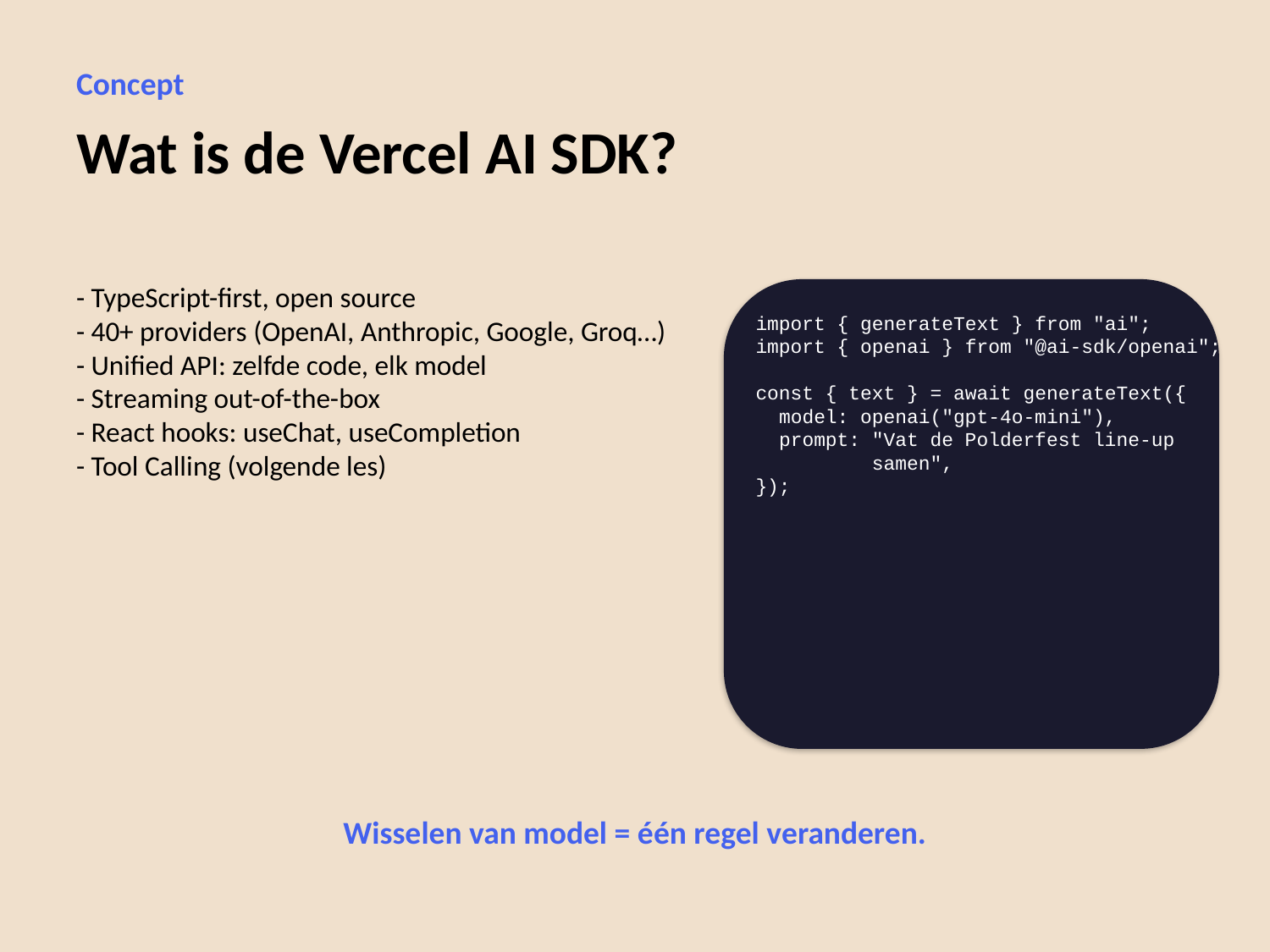

Concept
Wat is de Vercel AI SDK?
- TypeScript-first, open source
- 40+ providers (OpenAI, Anthropic, Google, Groq…)
- Unified API: zelfde code, elk model
- Streaming out-of-the-box
- React hooks: useChat, useCompletion
- Tool Calling (volgende les)

import { generateText } from "ai";
import { openai } from "@ai-sdk/openai";

const { text } = await generateText({
  model: openai("gpt-4o-mini"),
  prompt: "Vat de Polderfest line-up
          samen",
});
Wisselen van model = één regel veranderen.